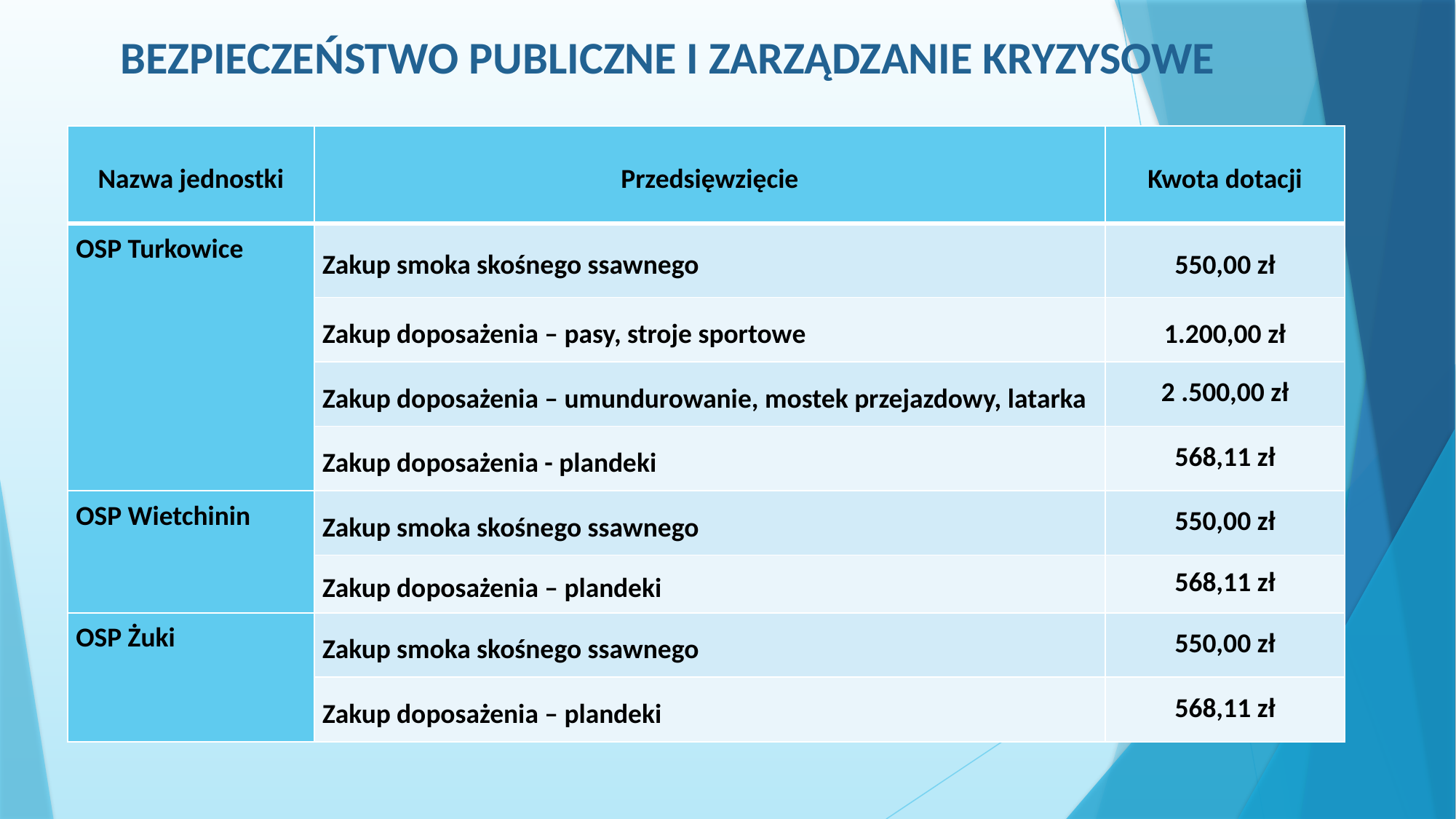

# BEZPIECZEŃSTWO PUBLICZNE I ZARZĄDZANIE KRYZYSOWE
| Nazwa jednostki | Przedsięwzięcie | Kwota dotacji |
| --- | --- | --- |
| OSP Turkowice | Zakup smoka skośnego ssawnego | 550,00 zł |
|  | Zakup doposażenia – pasy, stroje sportowe | 1.200,00 zł |
|  | Zakup doposażenia – umundurowanie, mostek przejazdowy, latarka | 2 .500,00 zł |
|  | Zakup doposażenia - plandeki | 568,11 zł |
| OSP Wietchinin | Zakup smoka skośnego ssawnego | 550,00 zł |
|  | Zakup doposażenia – plandeki | 568,11 zł |
| OSP Żuki | Zakup smoka skośnego ssawnego | 550,00 zł |
|  | Zakup doposażenia – plandeki | 568,11 zł |